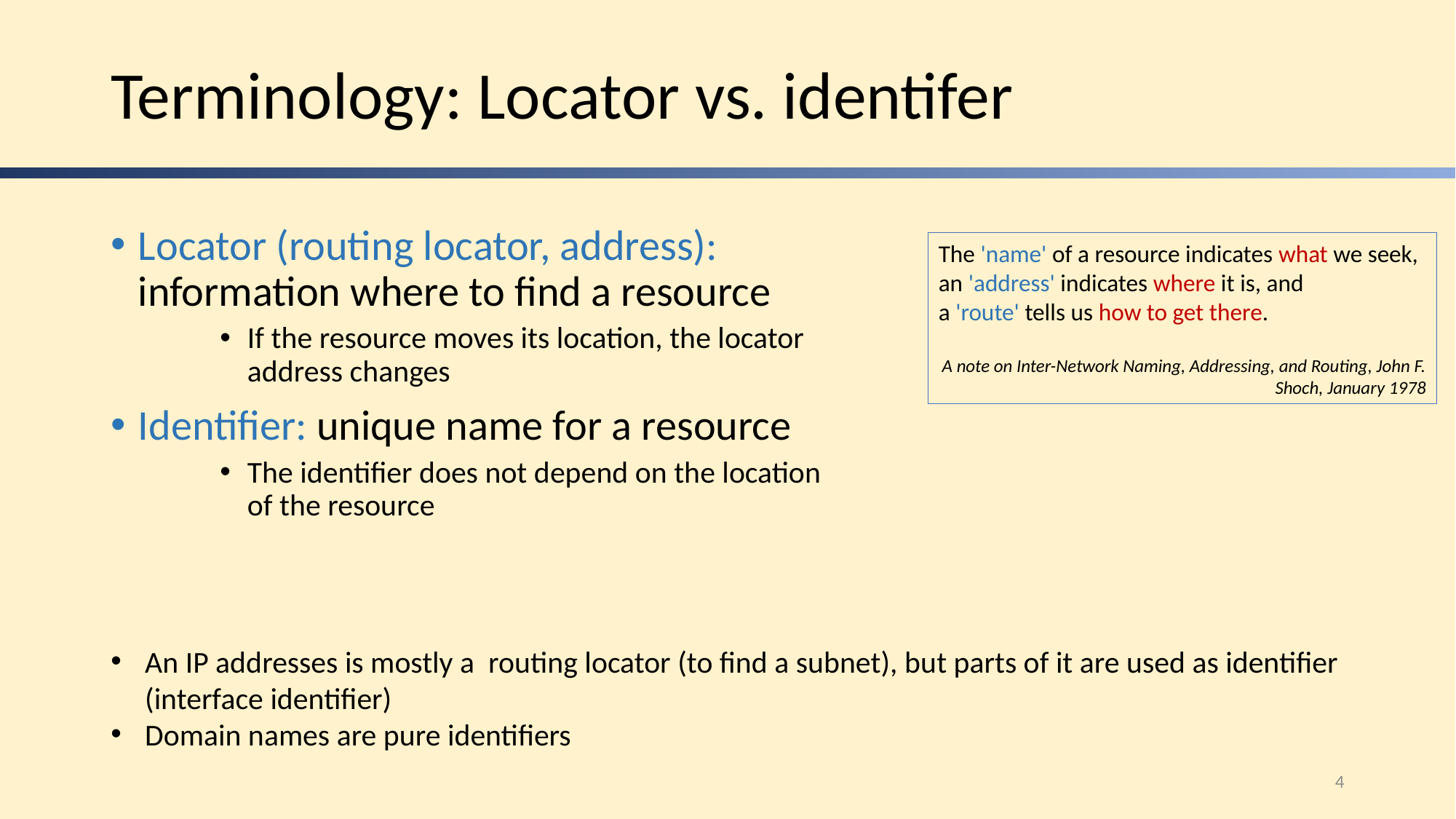

# Terminology: Locator vs. identifer
Locator (routing locator, address): information where to find a resource
If the resource moves its location, the locator address changes
Identifier: unique name for a resource
The identifier does not depend on the location of the resource
The 'name' of a resource indicates what we seek,
an 'address' indicates where it is, and
a 'route' tells us how to get there.

A note on Inter-Network Naming, Addressing, and Routing, John F. Shoch, January 1978
An IP addresses is mostly a  routing locator (to find a subnet), but parts of it are used as identifier (interface identifier)
Domain names are pure identifiers
4